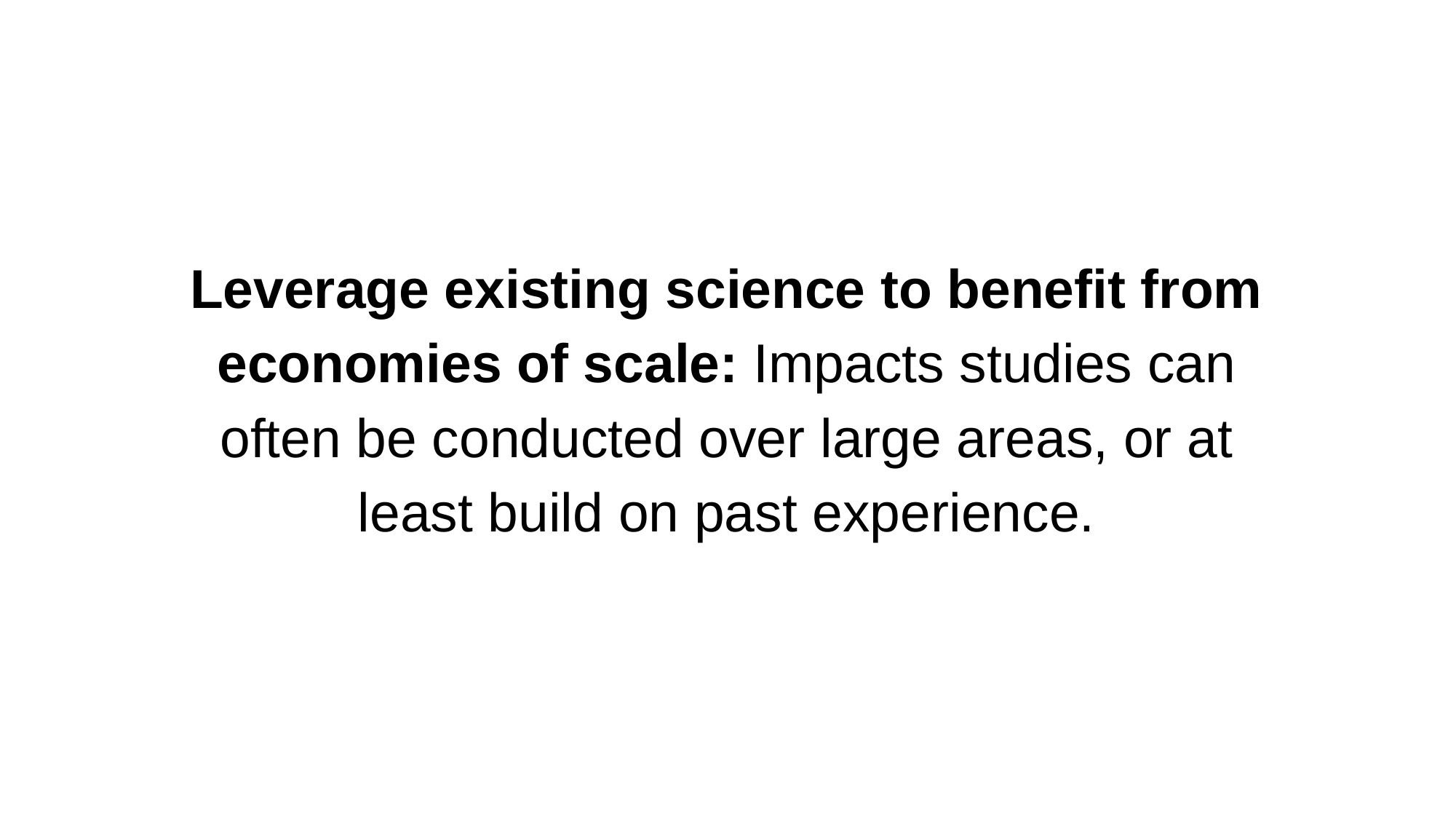

Leverage existing science to benefit from economies of scale: Impacts studies can often be conducted over large areas, or at least build on past experience.